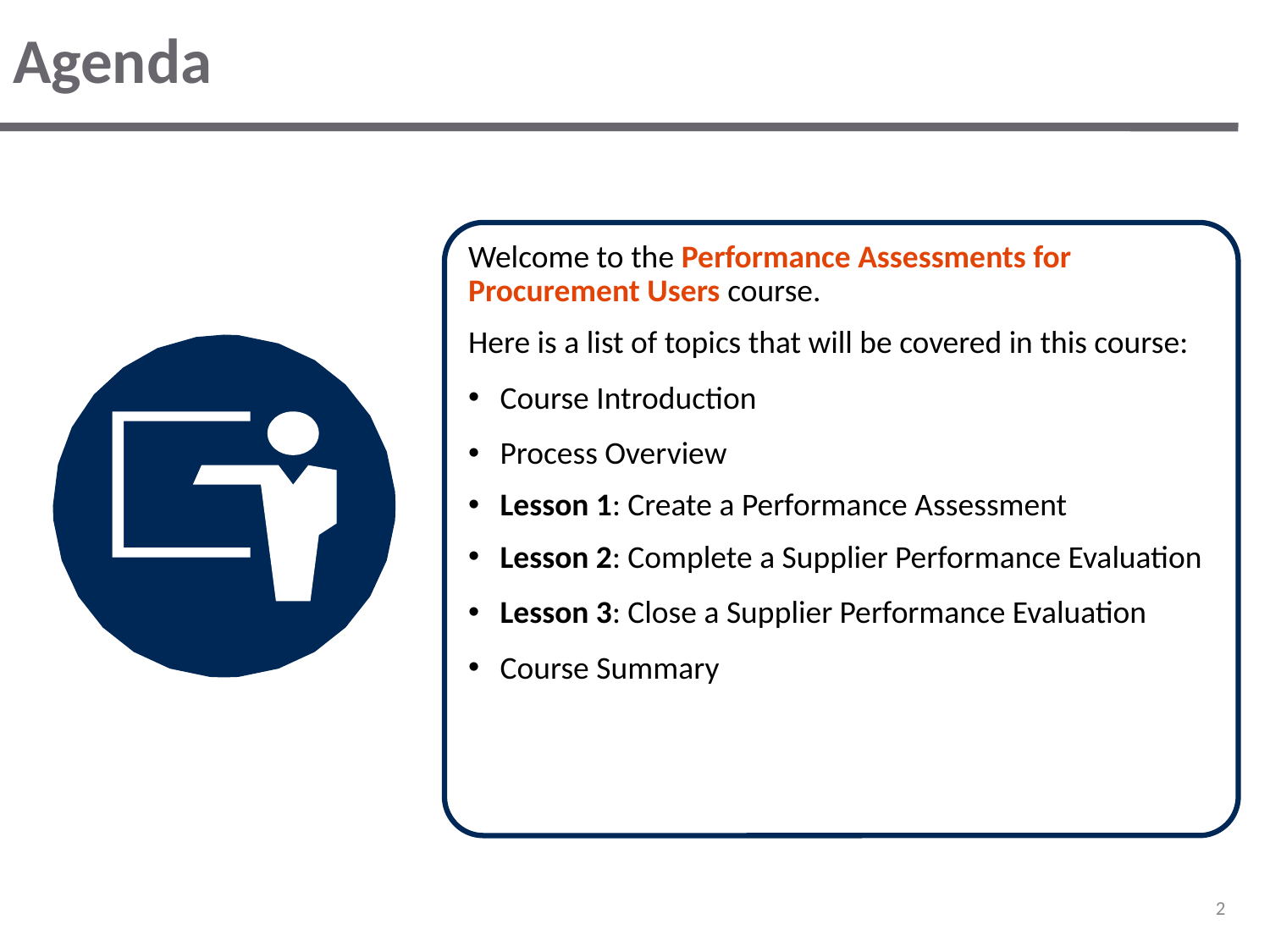

# Agenda
Welcome to the Performance Assessments for Procurement Users course.
Here is a list of topics that will be covered in this course:
Course Introduction
Process Overview
Lesson 1: Create a Performance Assessment
Lesson 2: Complete a Supplier Performance Evaluation
Lesson 3: Close a Supplier Performance Evaluation
Course Summary

2